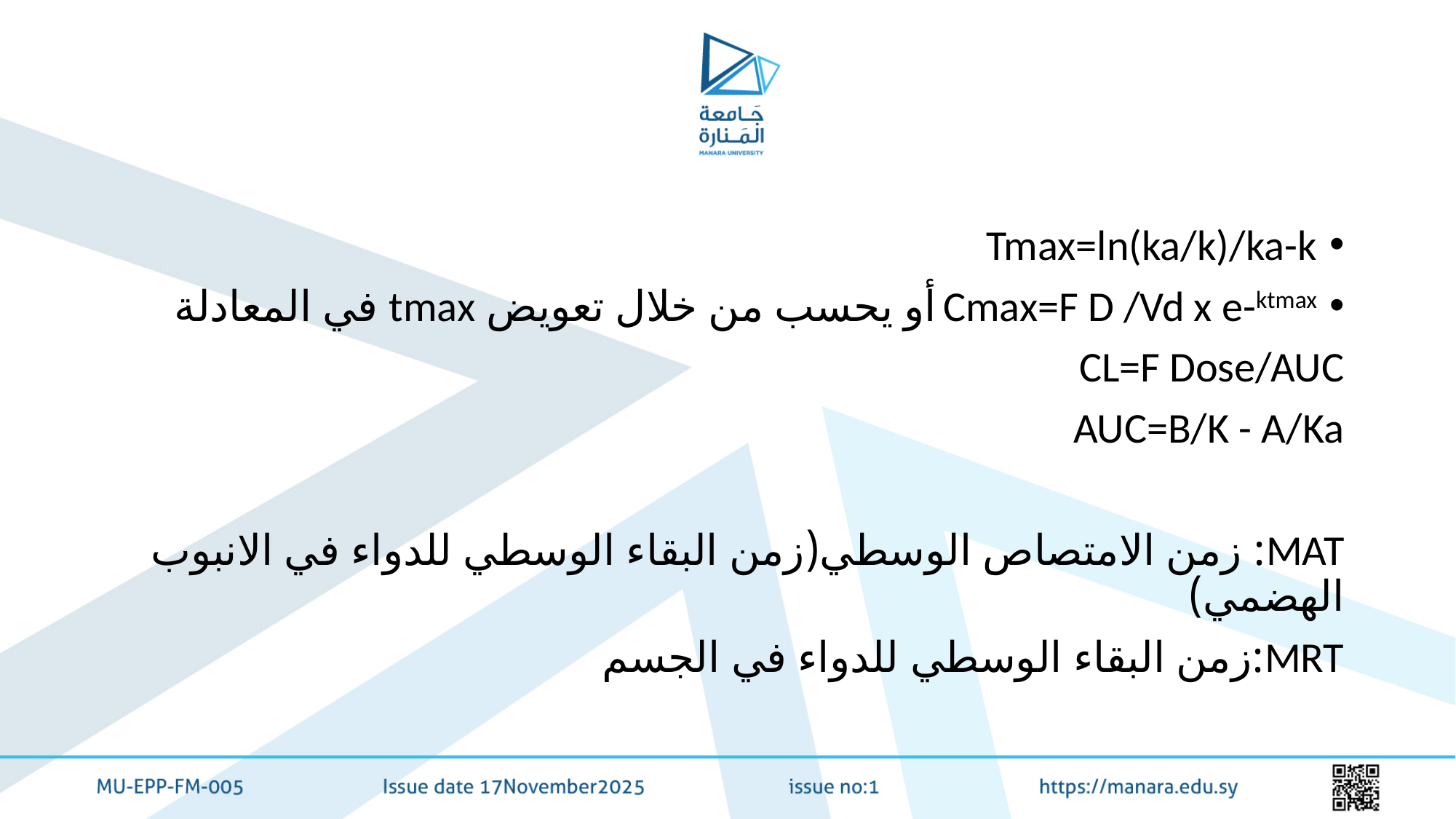

#
Tmax=ln(ka/k)/ka-k
Cmax=F D /Vd x e-ktmax أو يحسب من خلال تعويض tmax في المعادلة
CL=F Dose/AUC
AUC=B/K - A/Ka

MAT: زمن الامتصاص الوسطي(زمن البقاء الوسطي للدواء في الانبوب الهضمي)
MRT:زمن البقاء الوسطي للدواء في الجسم